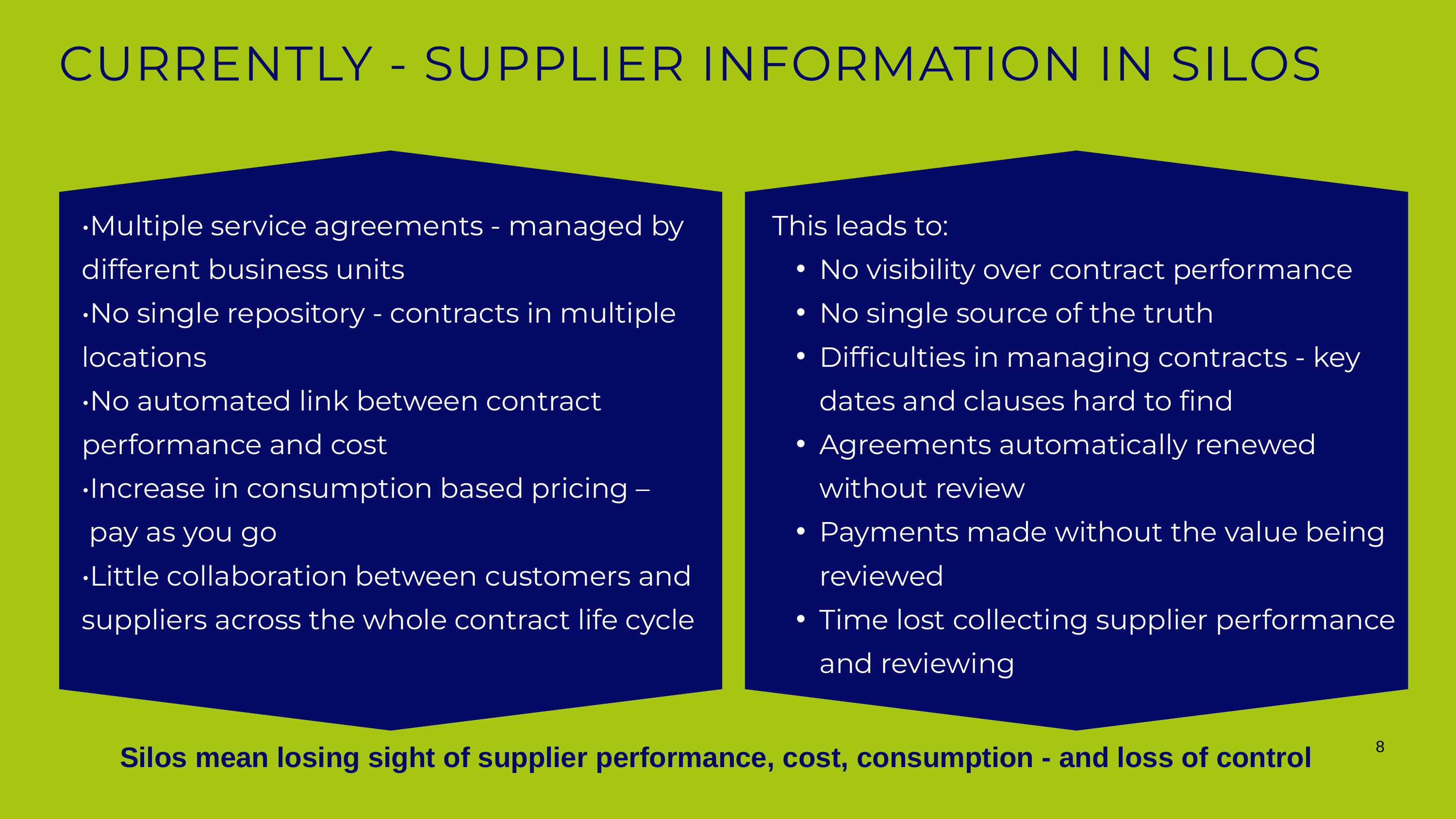

CURRENTLY - SUPPLIER INFORMATION IN SILOS

•Multiple service agreements - managed by different business units
•No single repository - contracts in multiple locations
•No automated link between contract performance and cost
•Increase in consumption based pricing –
 pay as you go
•Little collaboration between customers and suppliers across the whole contract life cycle
This leads to:
No visibility over contract performance
No single source of the truth
Difficulties in managing contracts - key dates and clauses hard to find
Agreements automatically renewed without review
Payments made without the value being reviewed
Time lost collecting supplier performance and reviewing
Silos mean losing sight of supplier performance, cost, consumption - and loss of control
8